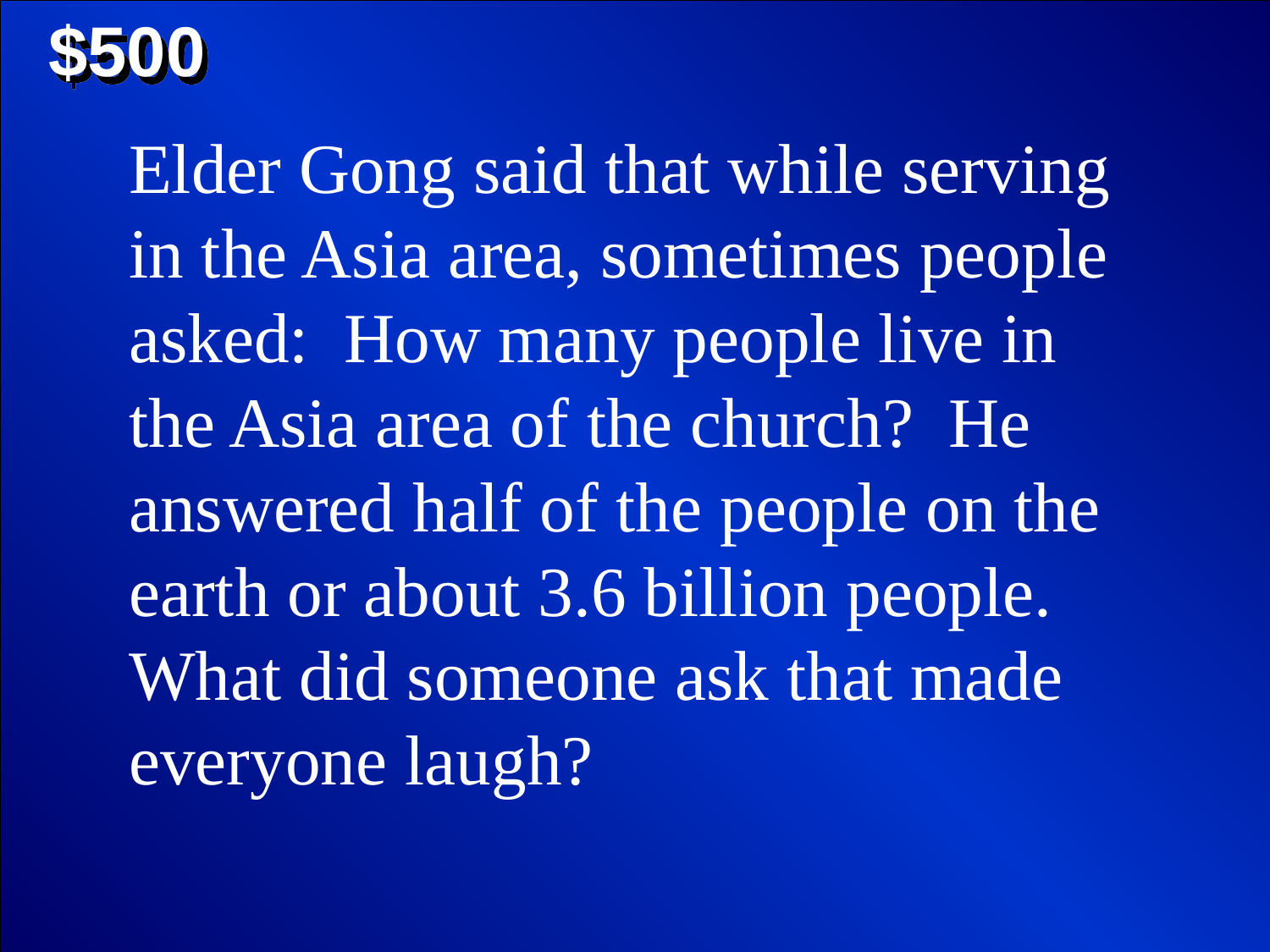

$500
Elder Gong said that while serving in the Asia area, sometimes people asked:  How many people live in the Asia area of the church?  He answered half of the people on the earth or about 3.6 billion people.  What did someone ask that made everyone laugh?